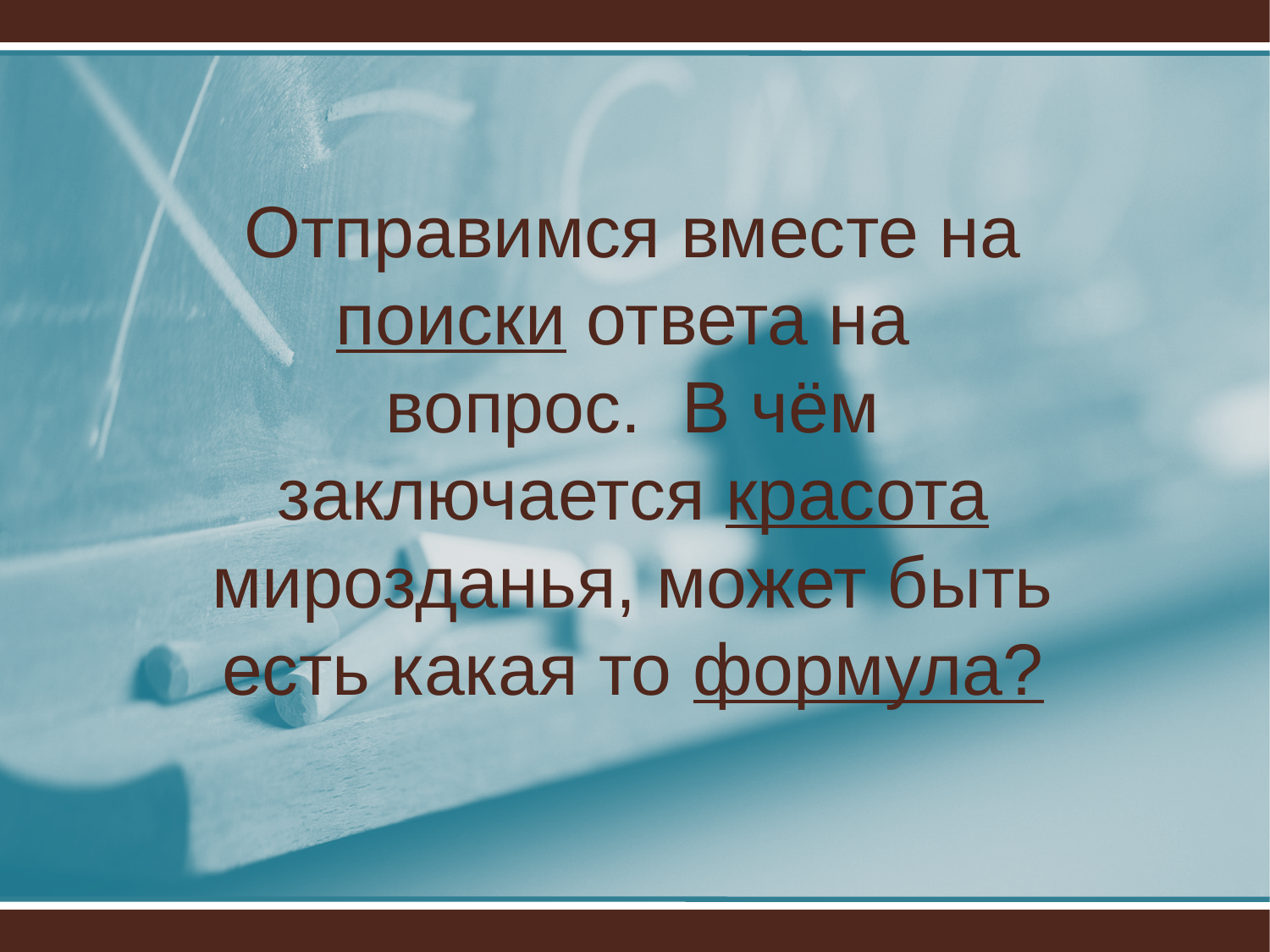

Отправимся вместе на поиски ответа на  вопрос.  В чём заключается красота мирозданья, может быть есть какая то формула?

#